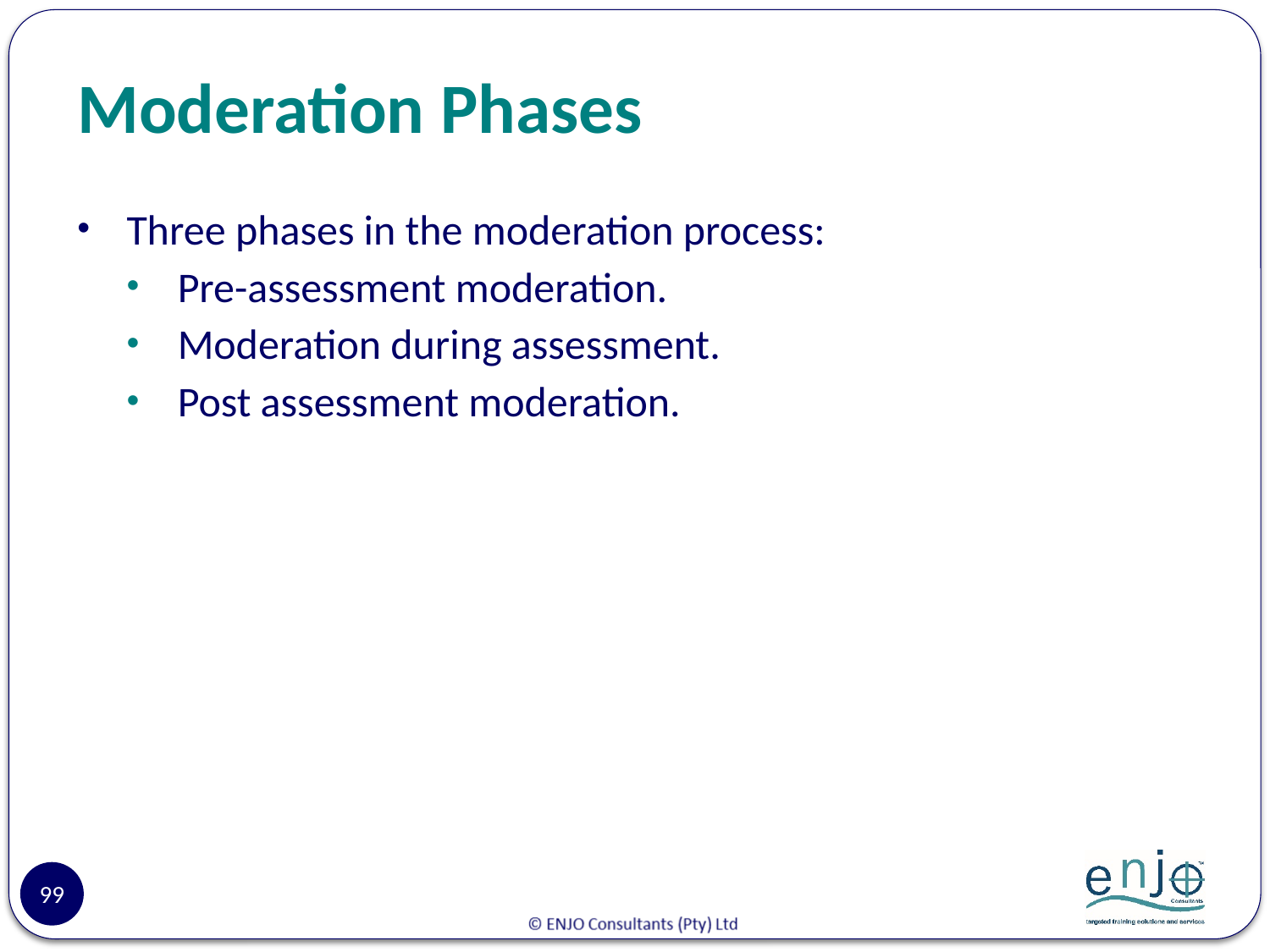

# Moderation Phases
Three phases in the moderation process:
Pre-assessment moderation.
Moderation during assessment.
Post assessment moderation.

99